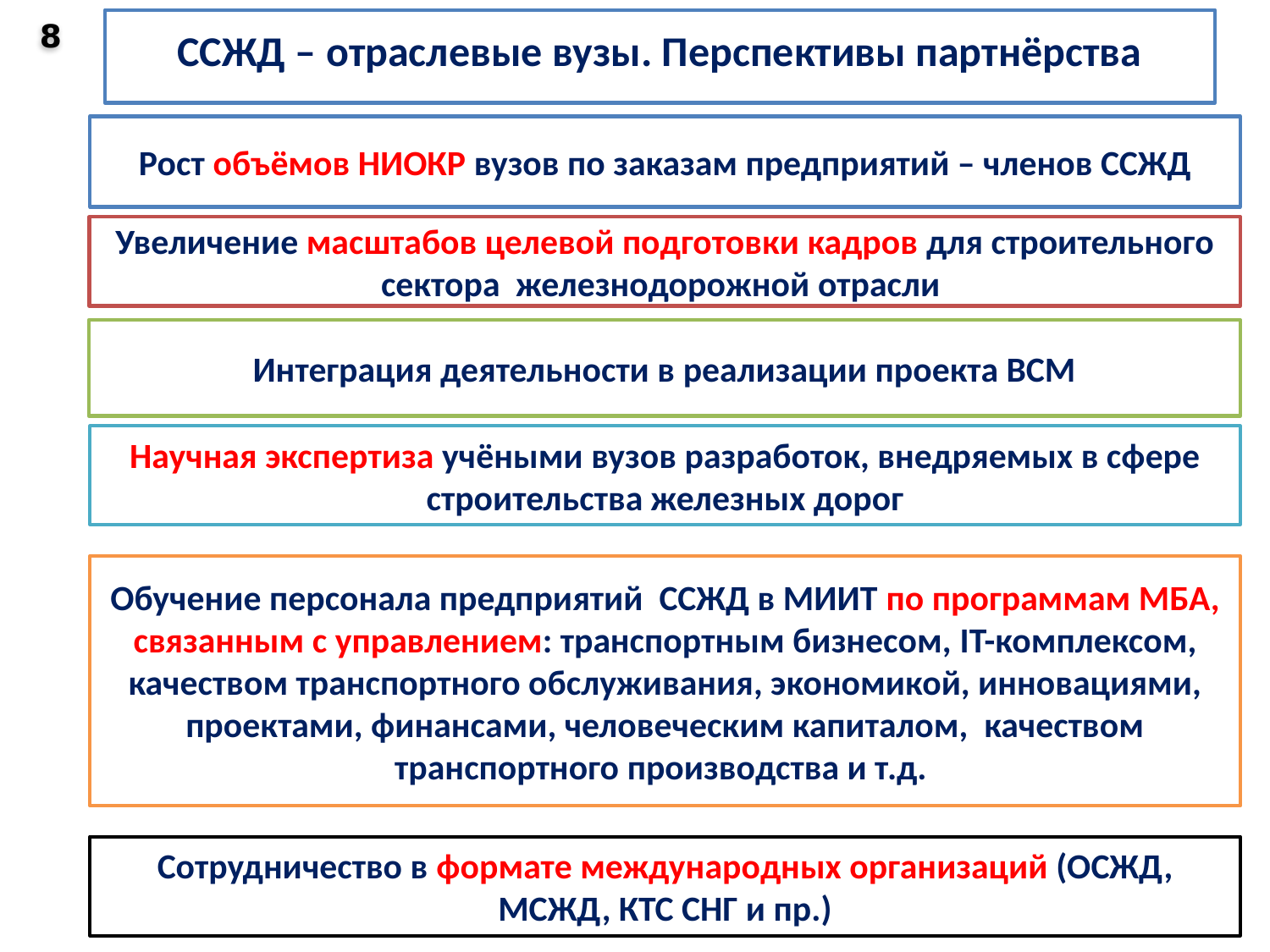

ССЖД – отраслевые вузы. Перспективы партнёрства
8
Рост объёмов НИОКР вузов по заказам предприятий – членов ССЖД
Увеличение масштабов целевой подготовки кадров для строительного сектора  железнодорожной отрасли
Интеграция деятельности в реализации проекта ВСМ
Научная экспертиза учёными вузов разработок, внедряемых в сфере строительства железных дорог

Обучение персонала предприятий  ССЖД в МИИТ по программам МБА, связанным с управлением: транспортным бизнесом, IT-комплексом, качеством транспортного обслуживания, экономикой, инновациями, проектами, финансами, человеческим капиталом,  качеством транспортного производства и т.д.

Сотрудничество в формате международных организаций (ОСЖД, МСЖД, КТС СНГ и пр.)